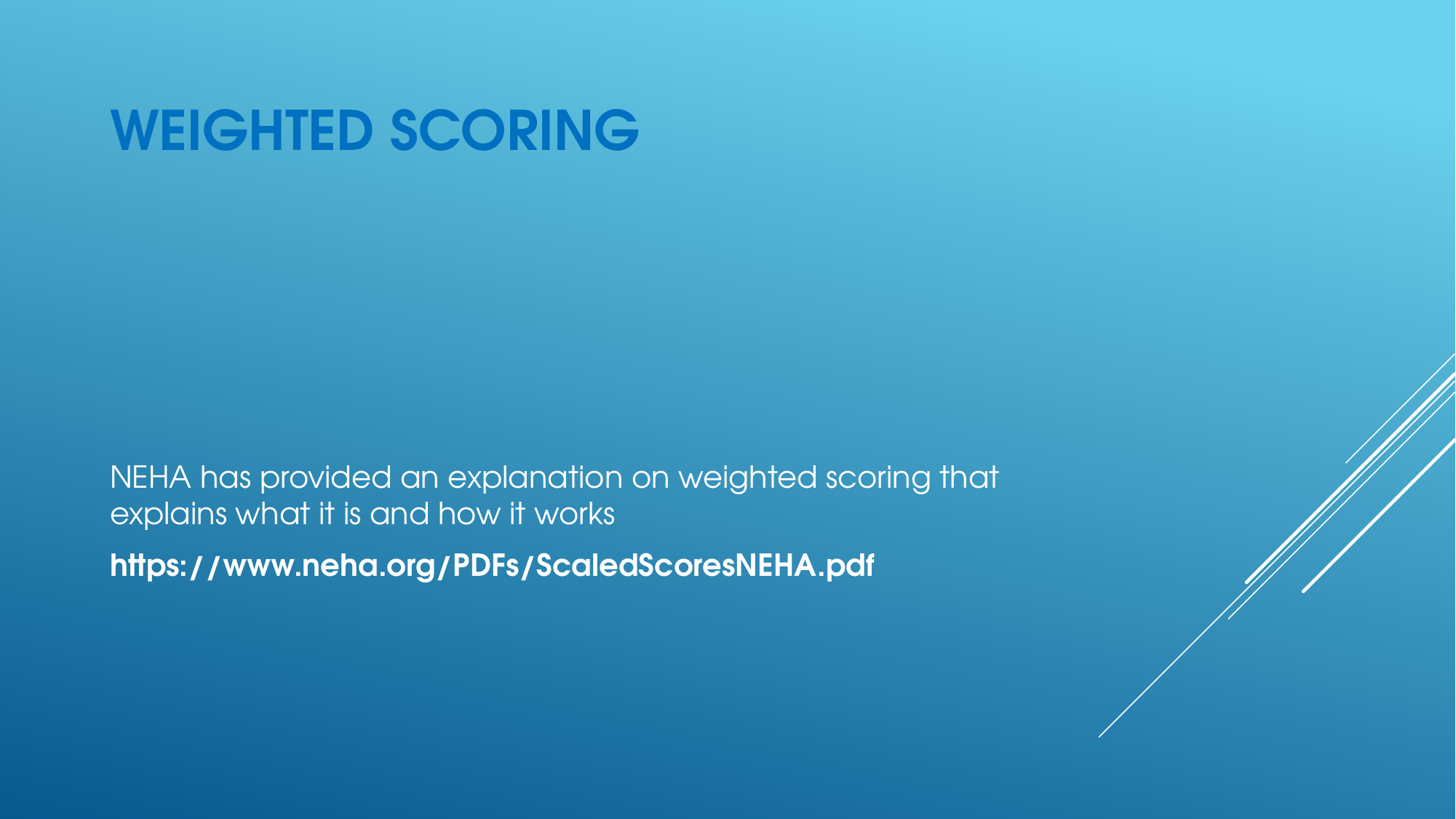

# Weighted Scoring
NEHA has provided an explanation on weighted scoring that explains what it is and how it works
https://www.neha.org/PDFs/ScaledScoresNEHA.pdf